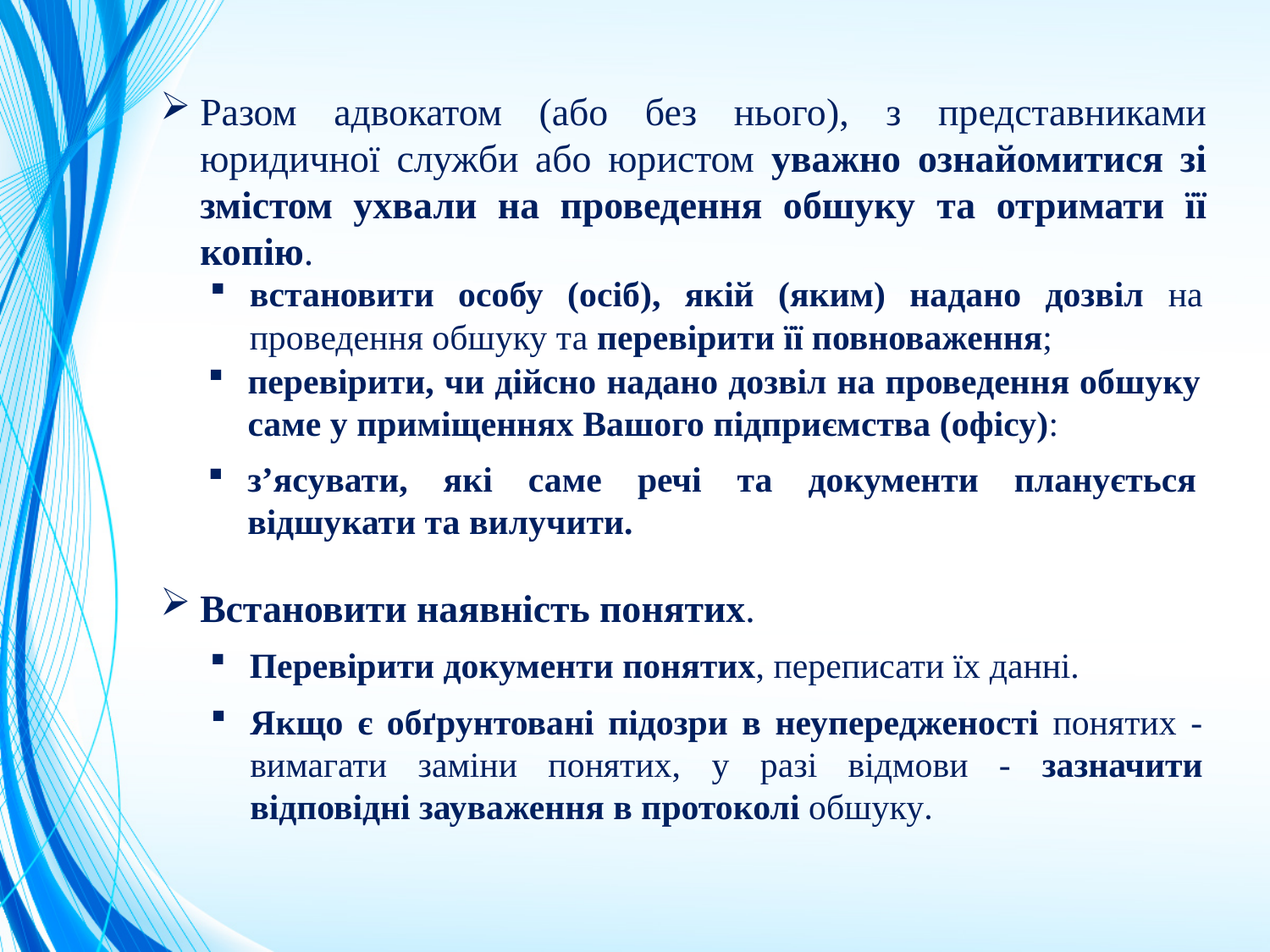

Разом адвокатом (або без нього), з представниками юридичної служби або юристом уважно ознайомитися зі змістом ухвали на проведення обшуку та отримати її копію.
встановити особу (осіб), якій (яким) надано дозвіл на проведення обшуку та перевірити її повноваження;
перевірити, чи дійсно надано дозвіл на проведення обшуку саме у приміщеннях Вашого підприємства (офісу):
з’ясувати, які саме речі та документи планується відшукати та вилучити.
Встановити наявність понятих.
Перевірити документи понятих, переписати їх данні.
Якщо є обґрунтовані підозри в неупередженості понятих - вимагати заміни понятих, у разі відмови - зазначити відповідні зауваження в протоколі обшуку.